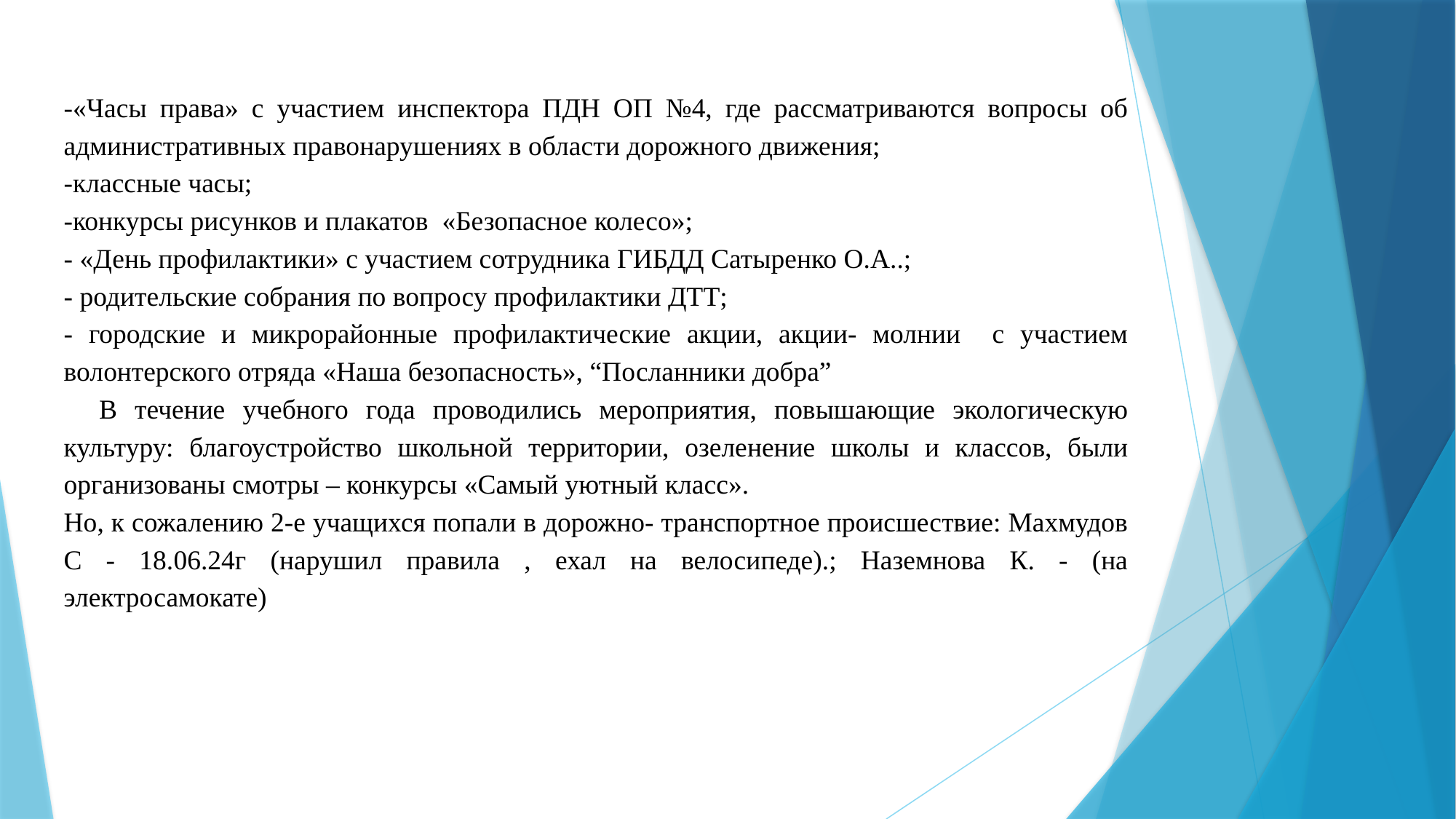

-«Часы права» с участием инспектора ПДН ОП №4, где рассматриваются вопросы об административных правонарушениях в области дорожного движения;
-классные часы;
-конкурсы рисунков и плакатов  «Безопасное колесо»;
- «День профилактики» с участием сотрудника ГИБДД Сатыренко О.А..;
- родительские собрания по вопросу профилактики ДТТ;
- городские и микрорайонные профилактические акции, акции- молнии  с участием волонтерского отряда «Наша безопасность», “Посланники добра”
  В течение учебного года проводились мероприятия, повышающие экологическую культуру: благоустройство школьной территории, озеленение школы и классов, были организованы смотры – конкурсы «Самый уютный класс».
Но, к сожалению 2-е учащихся попали в дорожно- транспортное происшествие: Махмудов С - 18.06.24г (нарушил правила , ехал на велосипеде).; Наземнова К. - (на электросамокате)